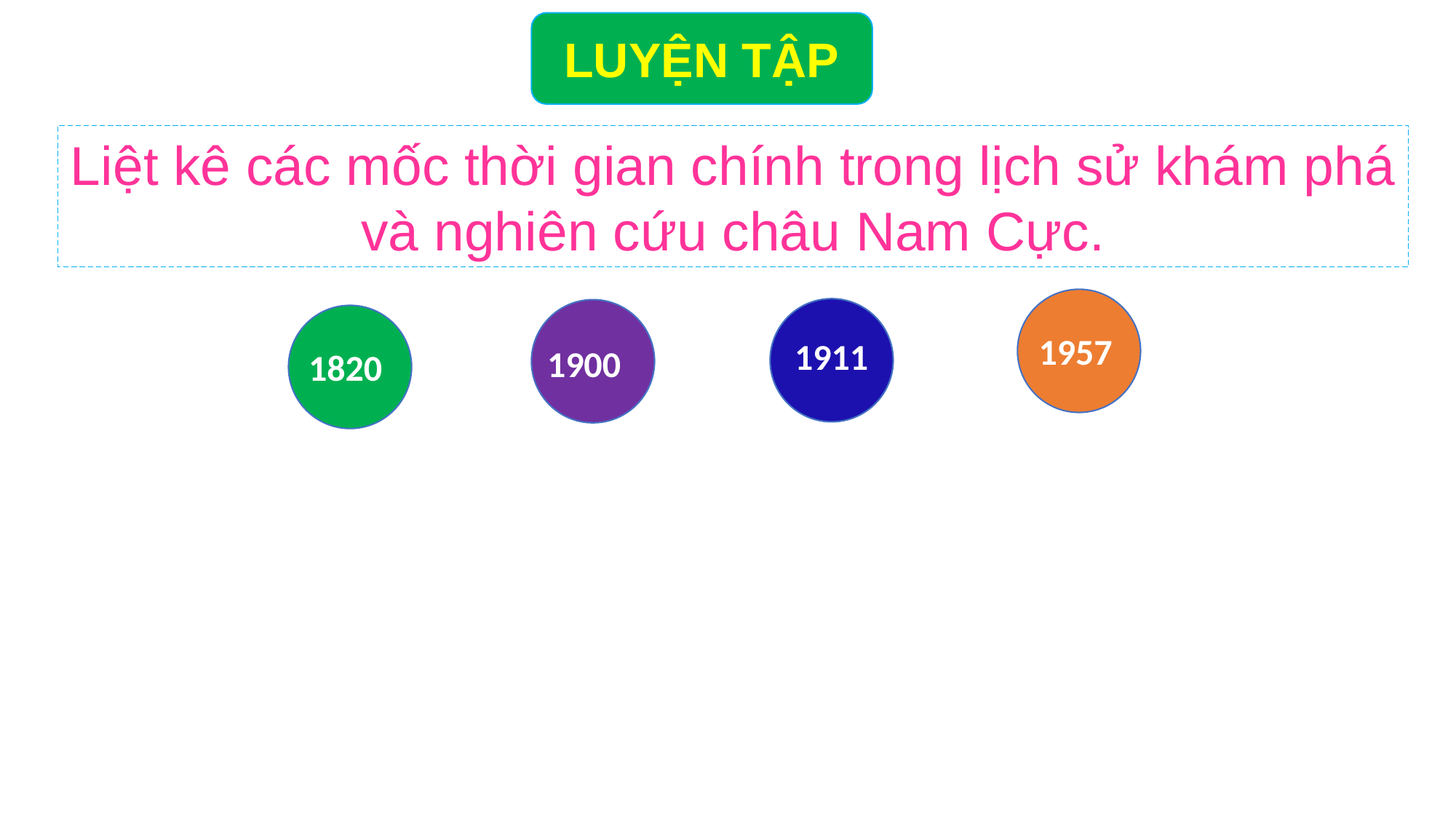

LUYỆN TẬP
Liệt kê các mốc thời gian chính trong lịch sử khám phá và nghiên cứu châu Nam Cực.

1957

1911

1900

1820